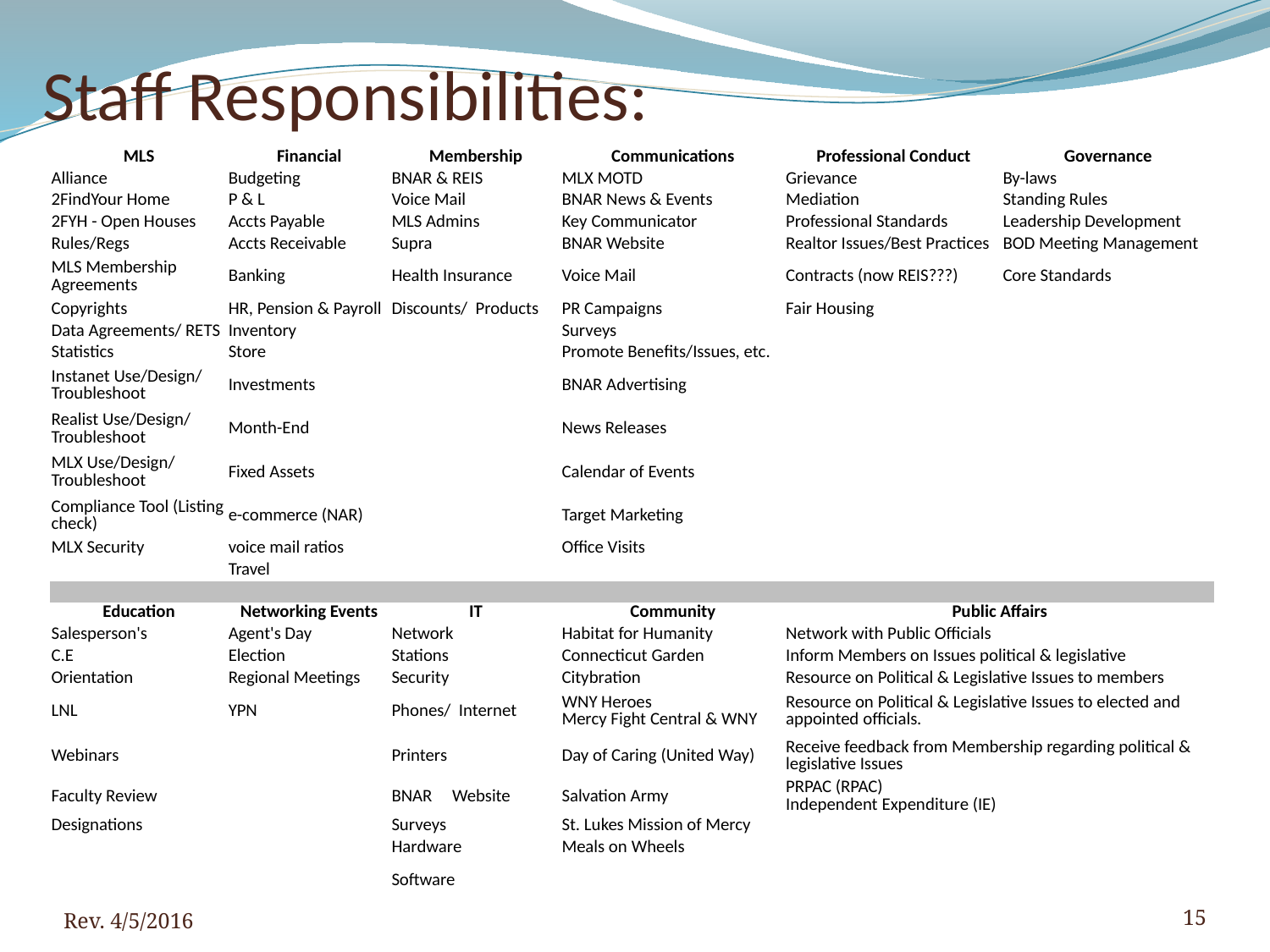

# Staff Responsibilities:
| MLS | Financial | Membership | Communications | Professional Conduct | Governance |
| --- | --- | --- | --- | --- | --- |
| Alliance | Budgeting | BNAR & REIS | MLX MOTD | Grievance | By-laws |
| 2FindYour Home | P & L | Voice Mail | BNAR News & Events | Mediation | Standing Rules |
| 2FYH - Open Houses | Accts Payable | MLS Admins | Key Communicator | Professional Standards | Leadership Development |
| Rules/Regs | Accts Receivable | Supra | BNAR Website | Realtor Issues/Best Practices | BOD Meeting Management |
| MLS Membership Agreements | Banking | Health Insurance | Voice Mail | Contracts (now REIS???) | Core Standards |
| Copyrights | HR, Pension & Payroll | Discounts/ Products | PR Campaigns | Fair Housing |  |
| Data Agreements/ RETS | Inventory |  | Surveys |  |  |
| Statistics | Store |  | Promote Benefits/Issues, etc. |  |  |
| Instanet Use/Design/ Troubleshoot | Investments |  | BNAR Advertising |  |  |
| Realist Use/Design/ Troubleshoot | Month-End |  | News Releases |  |  |
| MLX Use/Design/ Troubleshoot | Fixed Assets |  | Calendar of Events |  |  |
| Compliance Tool (Listing check) | e-commerce (NAR) |  | Target Marketing |  |  |
| MLX Security | voice mail ratios |  | Office Visits |  |  |
|  | Travel |  |  |  |  |
|  |  |  |  |  |  |
| Education | Networking Events | IT | Community | Public Affairs |  |
| Salesperson's | Agent's Day | Network | Habitat for Humanity | Network with Public Officials |  |
| C.E | Election | Stations | Connecticut Garden | Inform Members on Issues political & legislative |  |
| Orientation | Regional Meetings | Security | Citybration | Resource on Political & Legislative Issues to members |  |
| LNL | YPN | Phones/ Internet | WNY Heroes Mercy Fight Central & WNY | Resource on Political & Legislative Issues to elected and appointed officials. |  |
| Webinars |  | Printers | Day of Caring (United Way) | Receive feedback from Membership regarding political & legislative Issues |  |
| Faculty Review |  | BNAR Website | Salvation Army | PRPAC (RPAC) Independent Expenditure (IE) |  |
| Designations |  | Surveys | St. Lukes Mission of Mercy |  |  |
|  |  | Hardware | Meals on Wheels |  |  |
|  |  | Software |  |  |  |
Rev. 4/5/2016
15